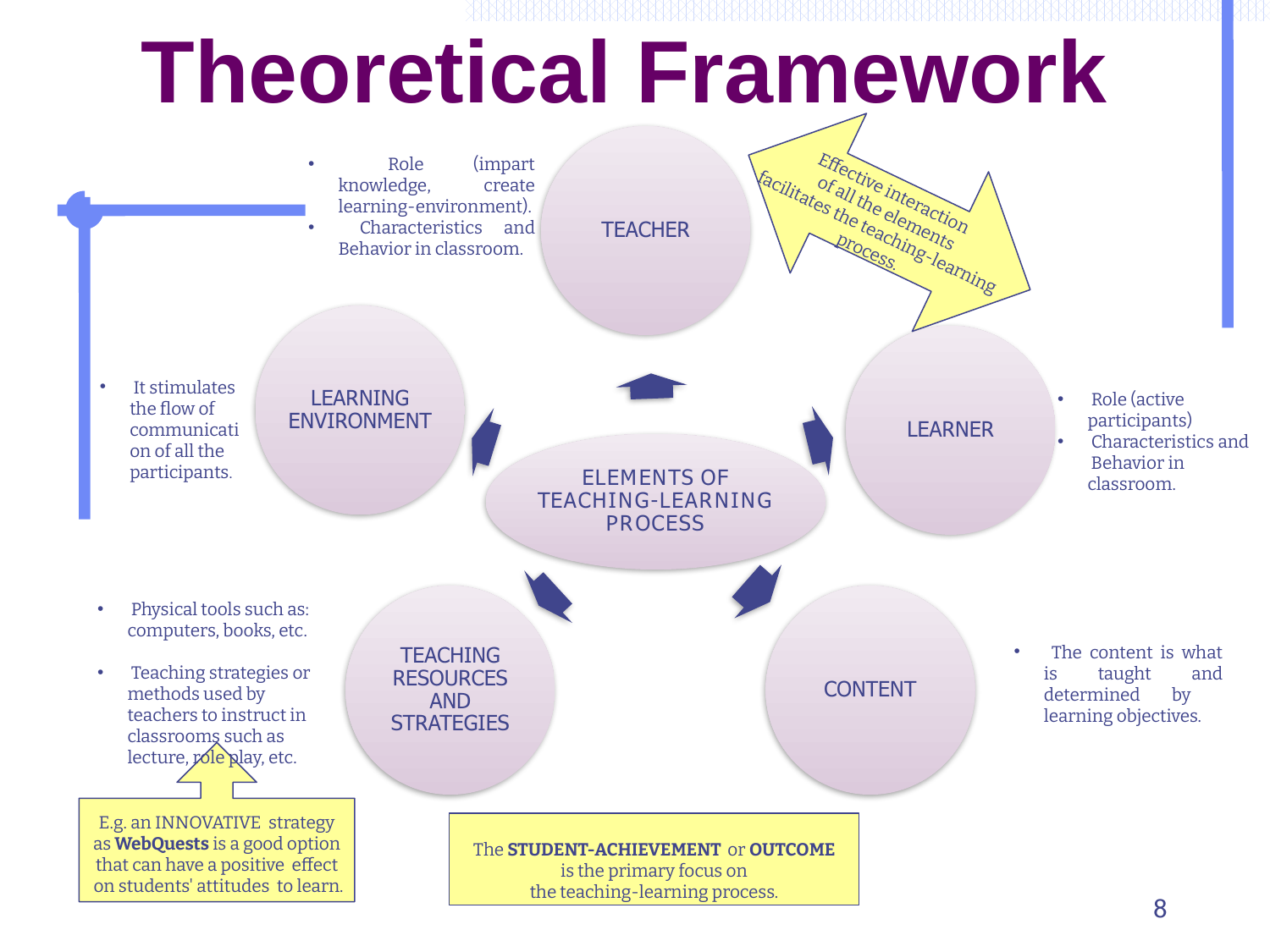

# Theoretical Framework
ELEMENTS OF TEACHING-LEARNING PROCESS

TEACHER

LEARNER

CONTENT

TEACHING RESOURCES AND STRATEGIES

LEARNING ENVIRONMENT
Effective interaction
of all the elements
facilitates the teaching-learning
process.
 Role (impart knowledge, create learning-environment).
 Characteristics and Behavior in classroom.

 It stimulates the flow of communication of all the participants.
 Role (active participants)
 Characteristics and    Behavior in classroom.

 Physical tools such as: computers, books, etc.

 Teaching strategies or methods used by teachers to instruct in classrooms such as  lecture, role play, etc.

 The content is what is taught and determined by  learning objectives.
E.g. an INNOVATIVE  strategy
as WebQuests is a good option
that can have a positive  effect
 on students' attitudes  to learn.

The STUDENT-ACHIEVEMENT  or OUTCOME
 is the primary focus on
the teaching-learning process.
8